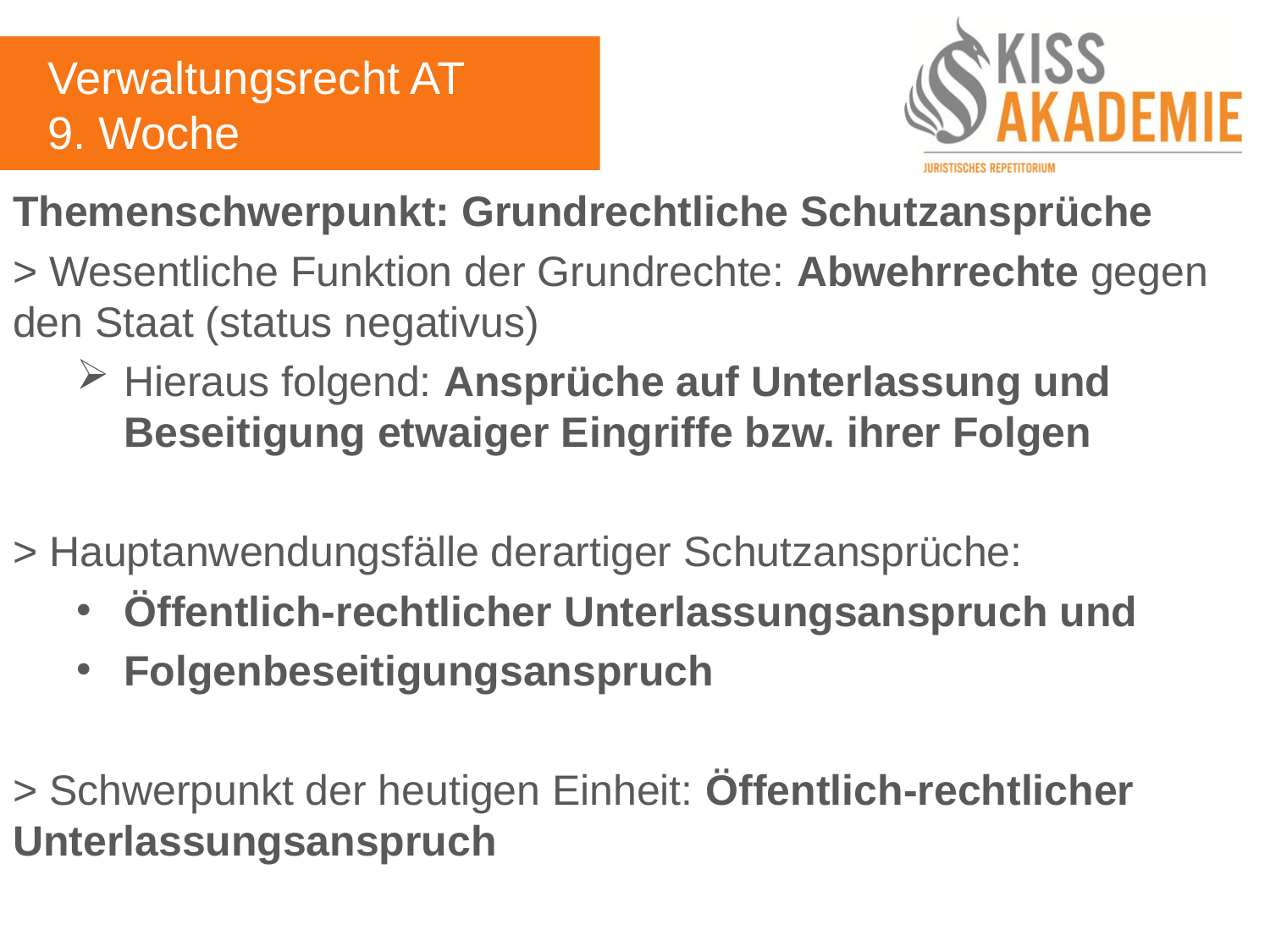

Verwaltungsrecht AT
9. Woche
Themenschwerpunkt: Grundrechtliche Schutzansprüche
> Wesentliche Funktion der Grundrechte: Abwehrrechte gegen den Staat (status negativus)
Hieraus folgend: Ansprüche auf Unterlassung und Beseitigung etwaiger Eingriffe bzw. ihrer Folgen

> Hauptanwendungsfälle derartiger Schutzansprüche:
Öffentlich-rechtlicher Unterlassungsanspruch und
Folgenbeseitigungsanspruch

> Schwerpunkt der heutigen Einheit: Öffentlich-rechtlicher Unterlassungsanspruch